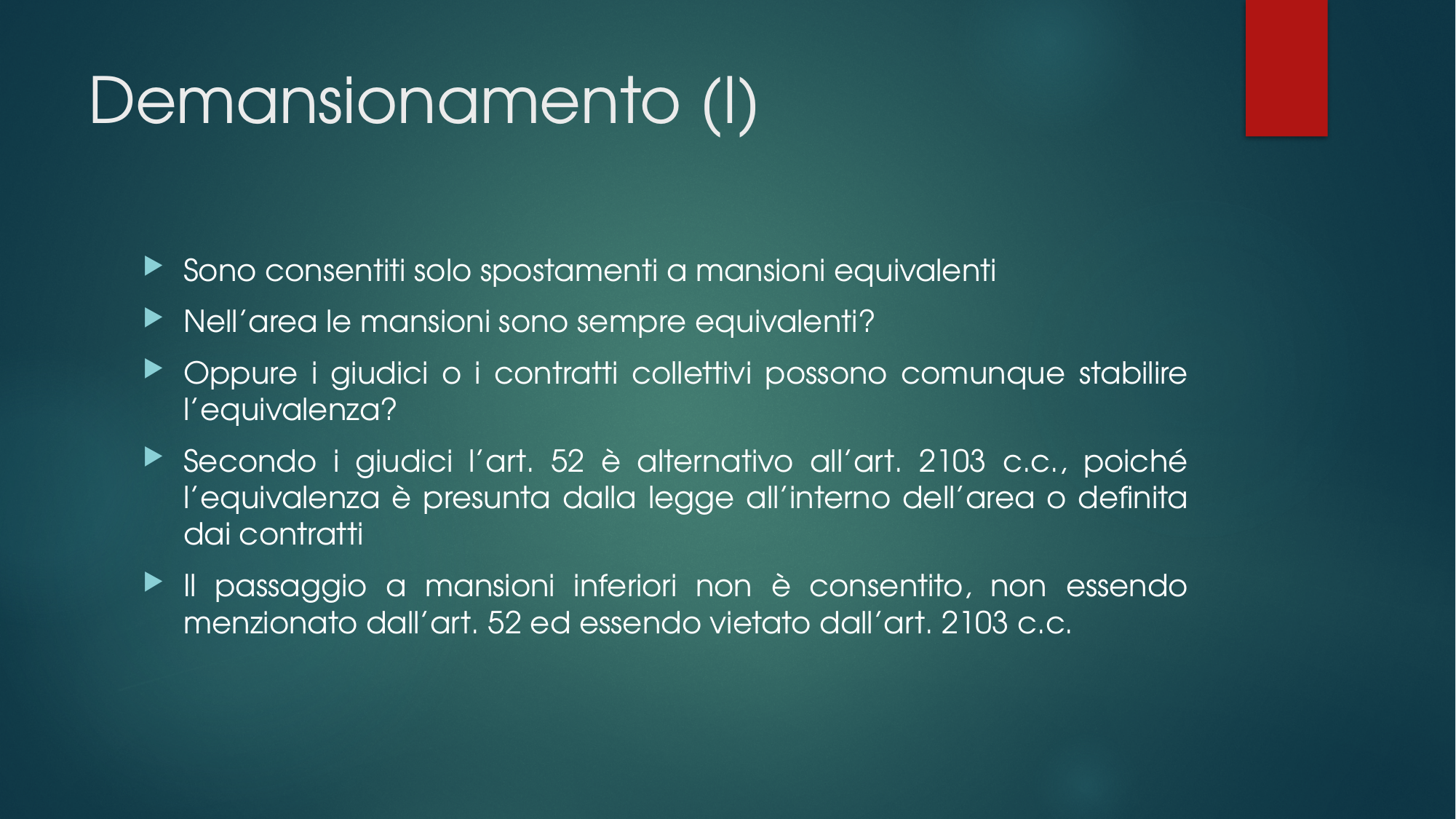

# Demansionamento (I)
Sono consentiti solo spostamenti a mansioni equivalenti
Nell’area le mansioni sono sempre equivalenti?
Oppure i giudici o i contratti collettivi possono comunque stabilire l’equivalenza?
Secondo i giudici l’art. 52 è alternativo all’art. 2103 c.c., poiché l’equivalenza è presunta dalla legge all’interno dell’area o definita dai contratti
Il passaggio a mansioni inferiori non è consentito, non essendo menzionato dall’art. 52 ed essendo vietato dall’art. 2103 c.c.